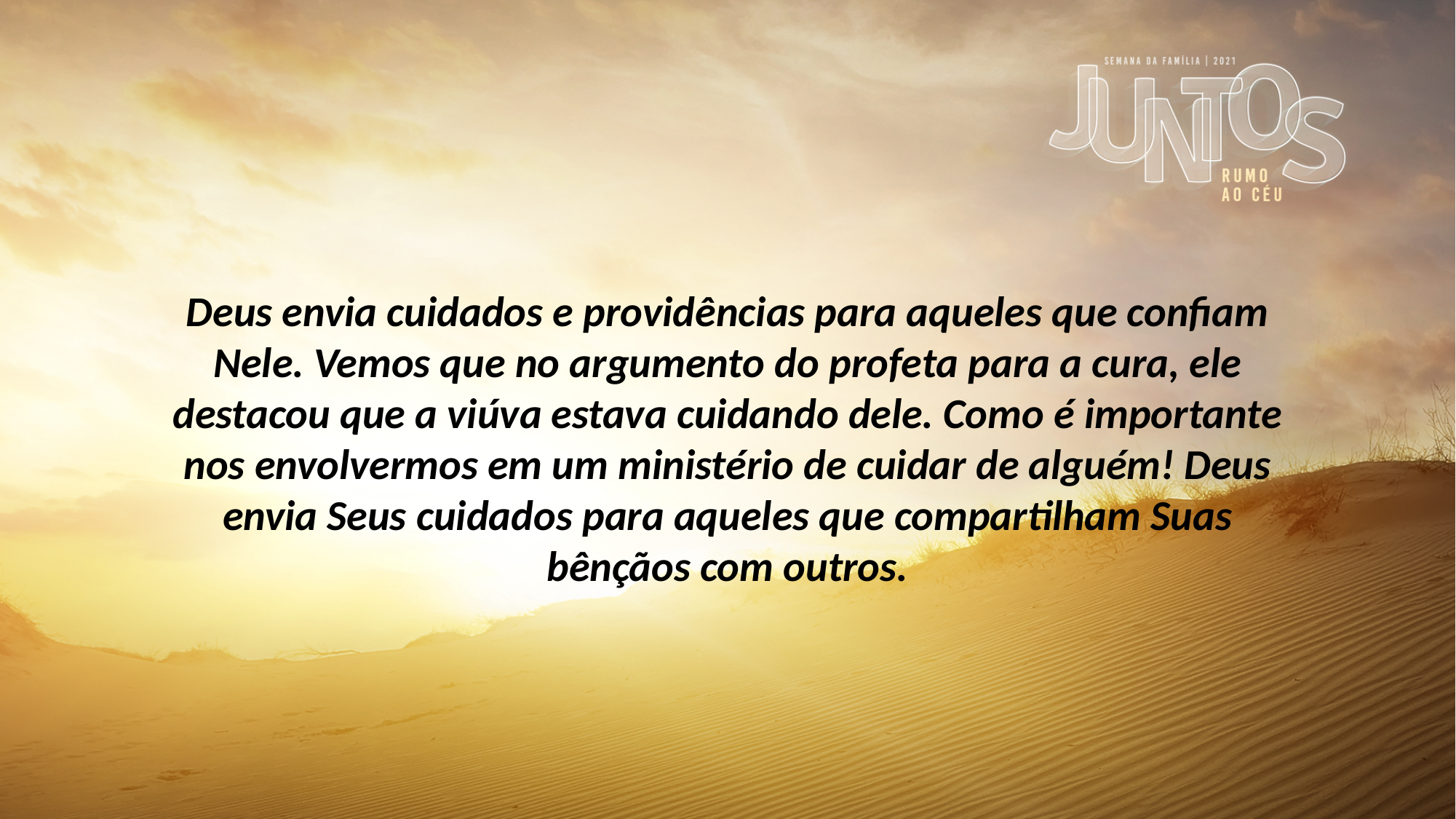

Deus envia cuidados e providências para aqueles que confiam Nele. Vemos que no argumento do profeta para a cura, ele destacou que a viúva estava cuidando dele. Como é importante nos envolvermos em um ministério de cuidar de alguém! Deus envia Seus cuidados para aqueles que compartilham Suas bênçãos com outros.